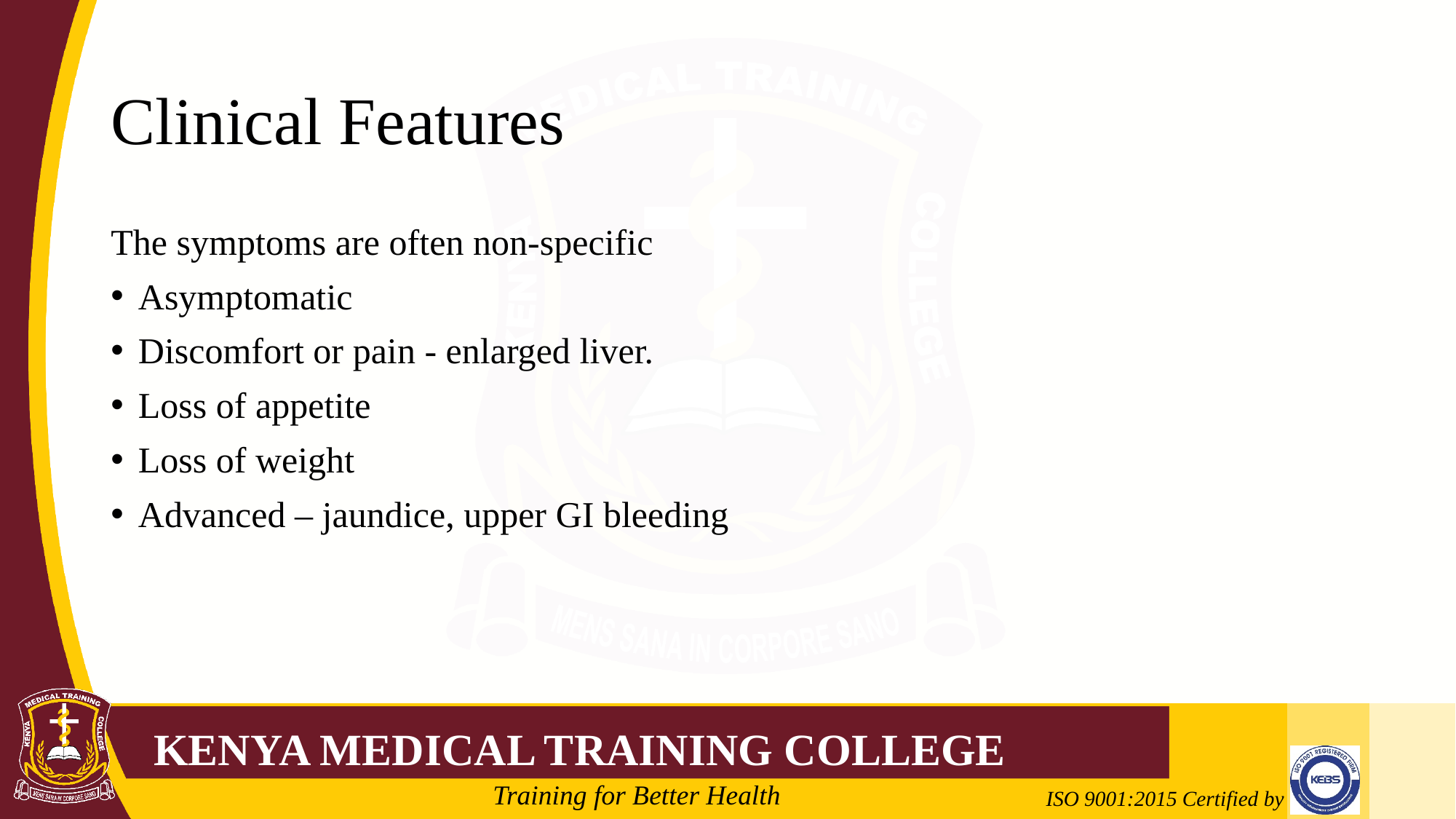

# Clinical Features
The symptoms are often non-specific
Asymptomatic
Discomfort or pain - enlarged liver.
Loss of appetite
Loss of weight
Advanced – jaundice, upper GI bleeding